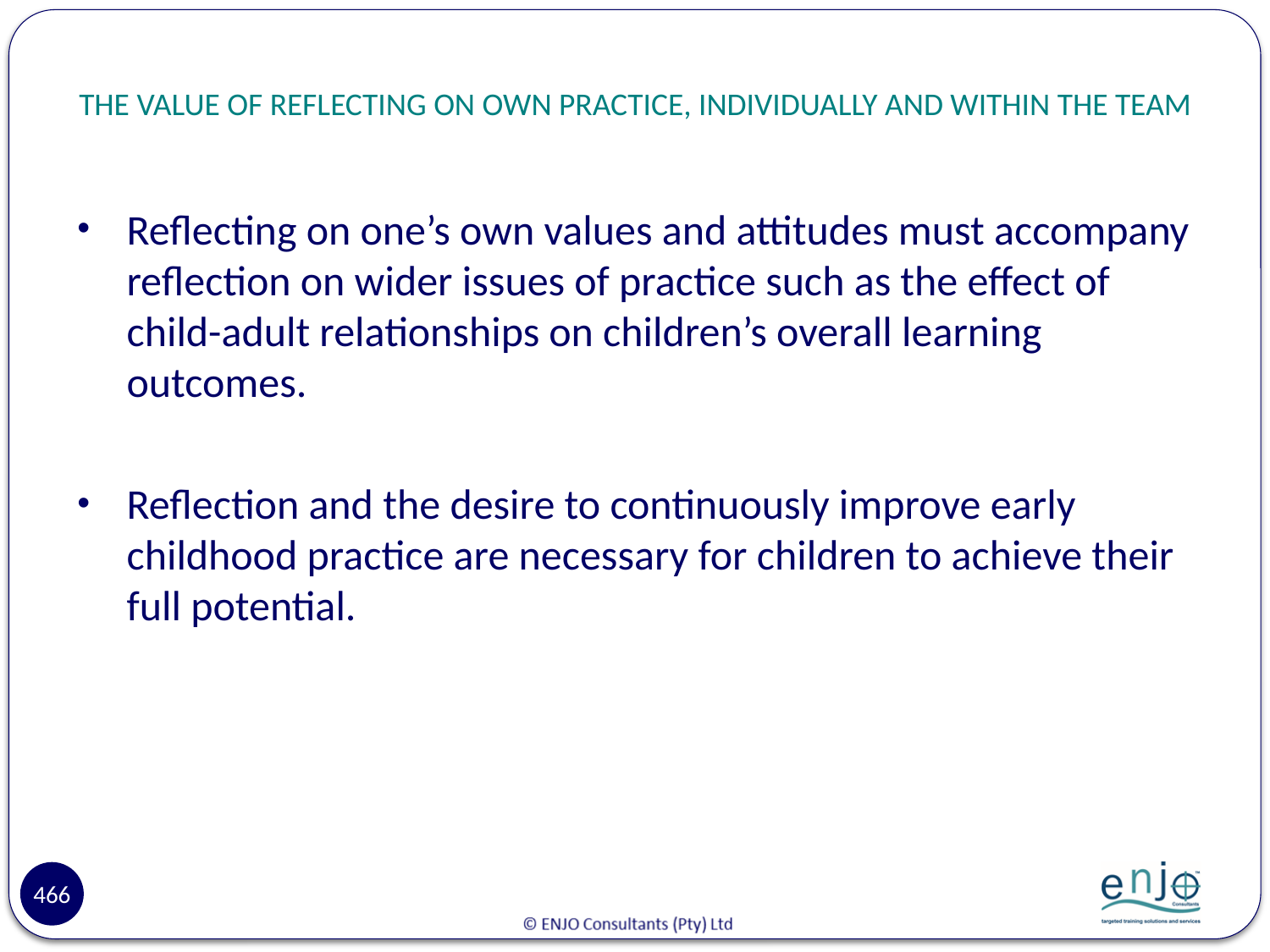

# THE VALUE OF REFLECTING ON OWN PRACTICE, INDIVIDUALLY AND WITHIN THE TEAM
Reflecting on one’s own values and attitudes must accompany reflection on wider issues of practice such as the effect of child-adult relationships on children’s overall learning outcomes.

Reflection and the desire to continuously improve early childhood practice are necessary for children to achieve their full potential.

466